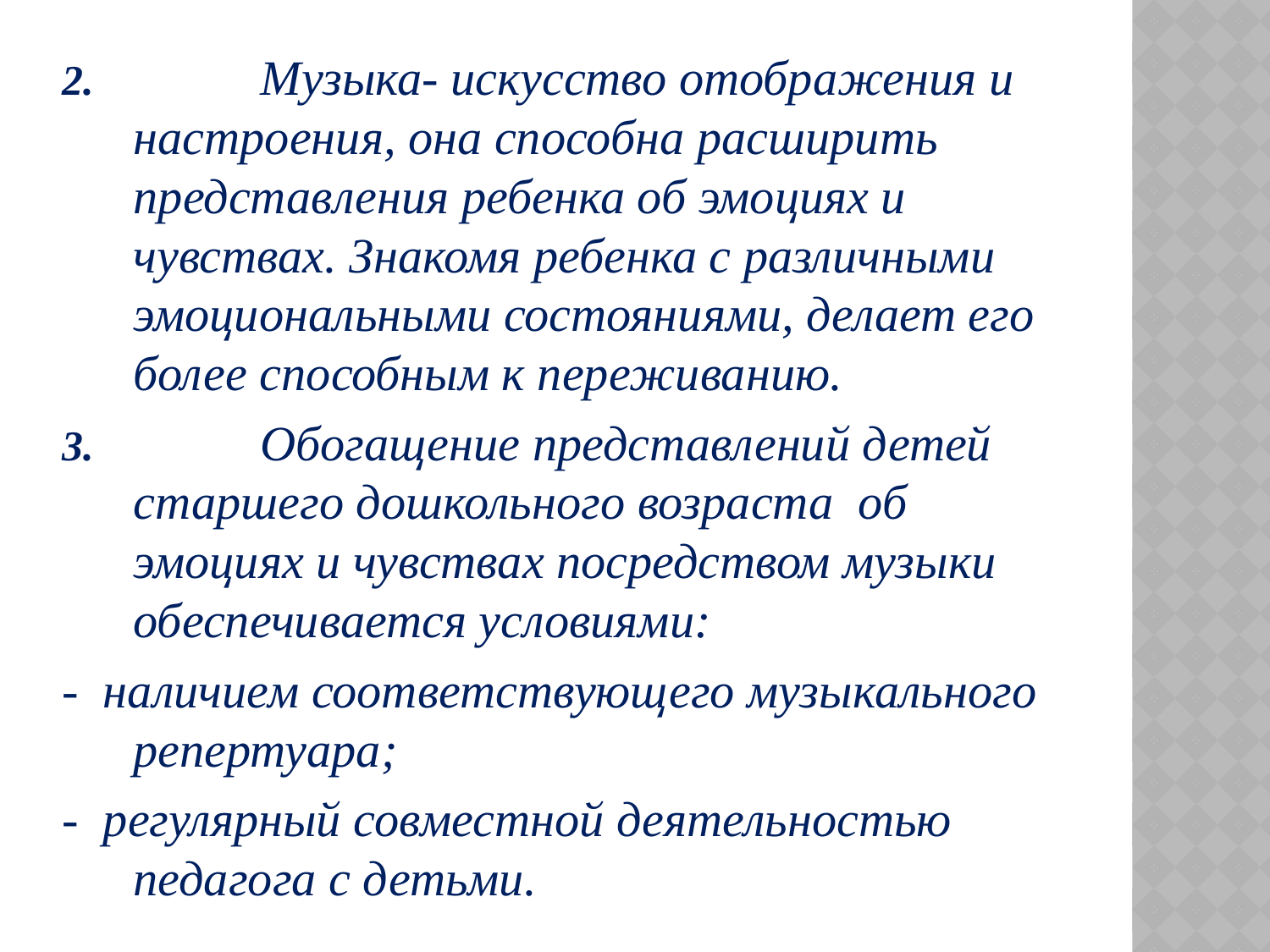

2.    	Музыка- искусство отображения и настроения, она способна расширить представления ребенка об эмоциях и чувствах. Знакомя ребенка с различными эмоциональными состояниями, делает его более способным к переживанию.
3. 		Обогащение представлений детей старшего дошкольного возраста  об эмоциях и чувствах посредством музыки обеспечивается условиями:
-  наличием соответствующего музыкального репертуара;
-  регулярный совместной деятельностью  педагога с детьми.